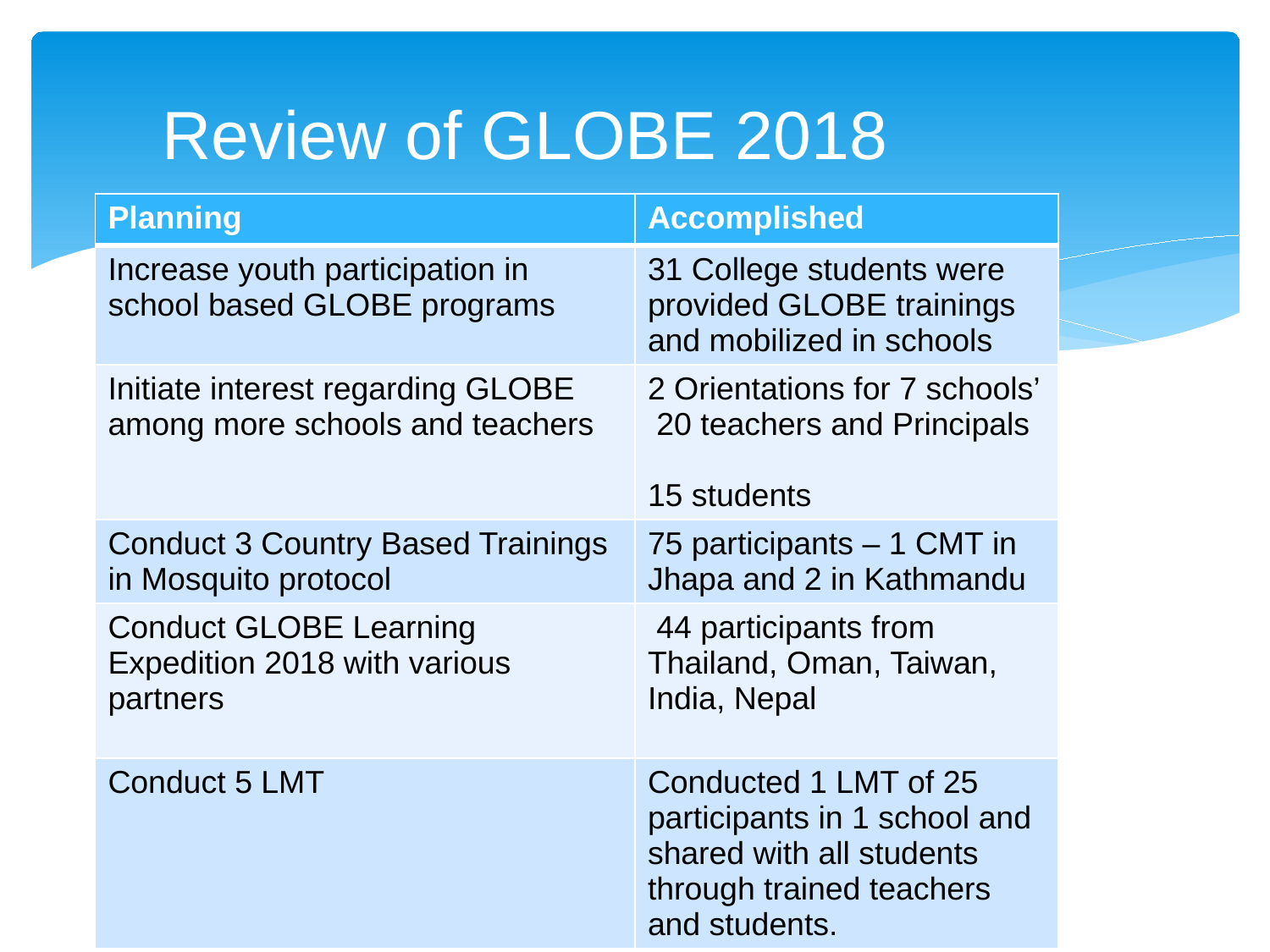

# Review of GLOBE 2018
| Planning | Accomplished |
| --- | --- |
| Increase youth participation in school based GLOBE programs | 31 College students were provided GLOBE trainings and mobilized in schools |
| Initiate interest regarding GLOBE among more schools and teachers | 2 Orientations for 7 schools’ 20 teachers and Principals 15 students |
| Conduct 3 Country Based Trainings in Mosquito protocol | 75 participants – 1 CMT in Jhapa and 2 in Kathmandu |
| Conduct GLOBE Learning Expedition 2018 with various partners | 44 participants from Thailand, Oman, Taiwan, India, Nepal |
| Conduct 5 LMT | Conducted 1 LMT of 25 participants in 1 school and shared with all students through trained teachers and students. |
|  |  |
| --- | --- |